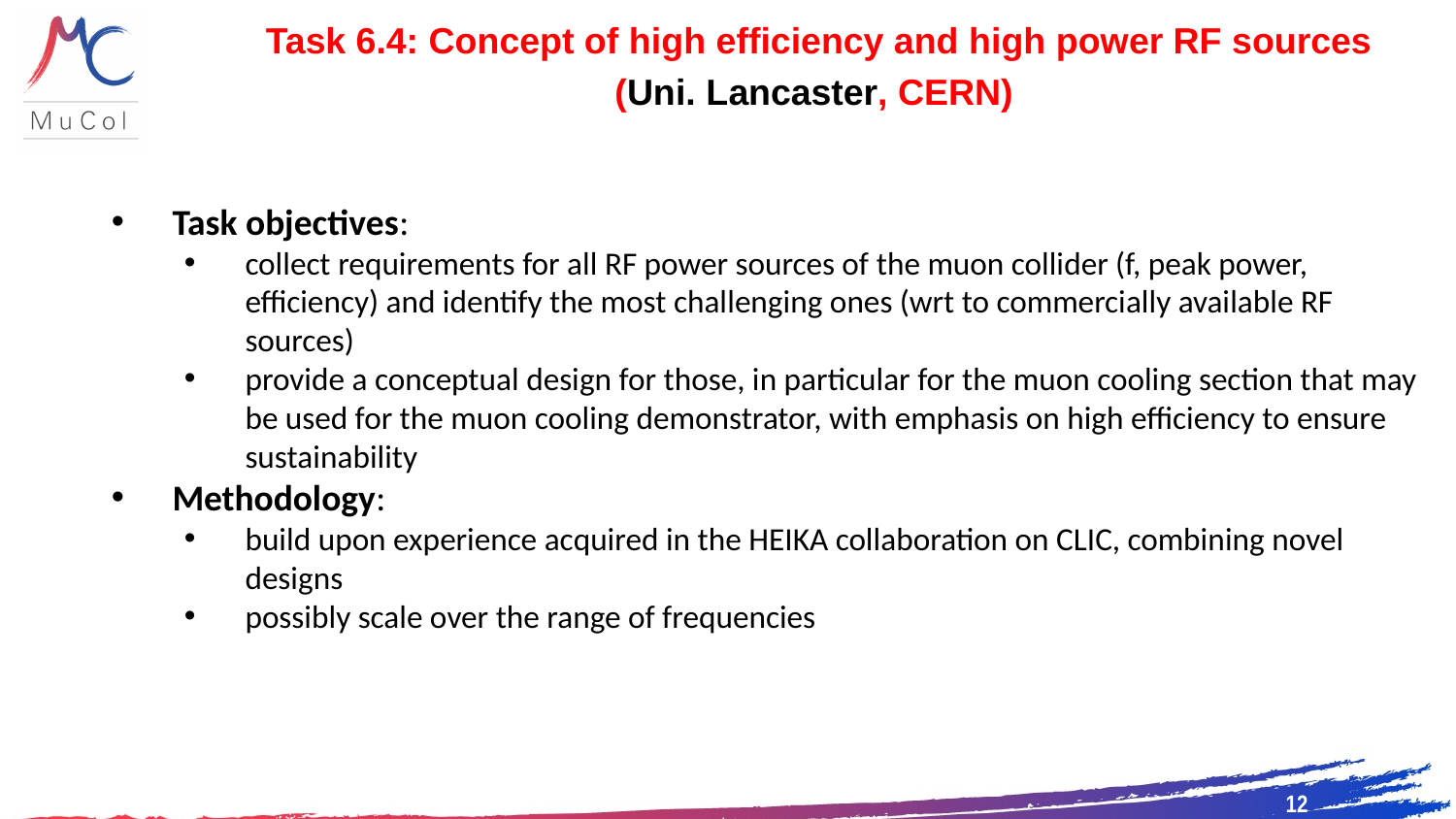

Task 6.4: Concept of high efficiency and high power RF sources
(Uni. Lancaster, CERN)
Task objectives:
collect requirements for all RF power sources of the muon collider (f, peak power, efficiency) and identify the most challenging ones (wrt to commercially available RF sources)
provide a conceptual design for those, in particular for the muon cooling section that may be used for the muon cooling demonstrator, with emphasis on high efficiency to ensure sustainability
Methodology:
build upon experience acquired in the HEIKA collaboration on CLIC, combining novel designs
possibly scale over the range of frequencies

12